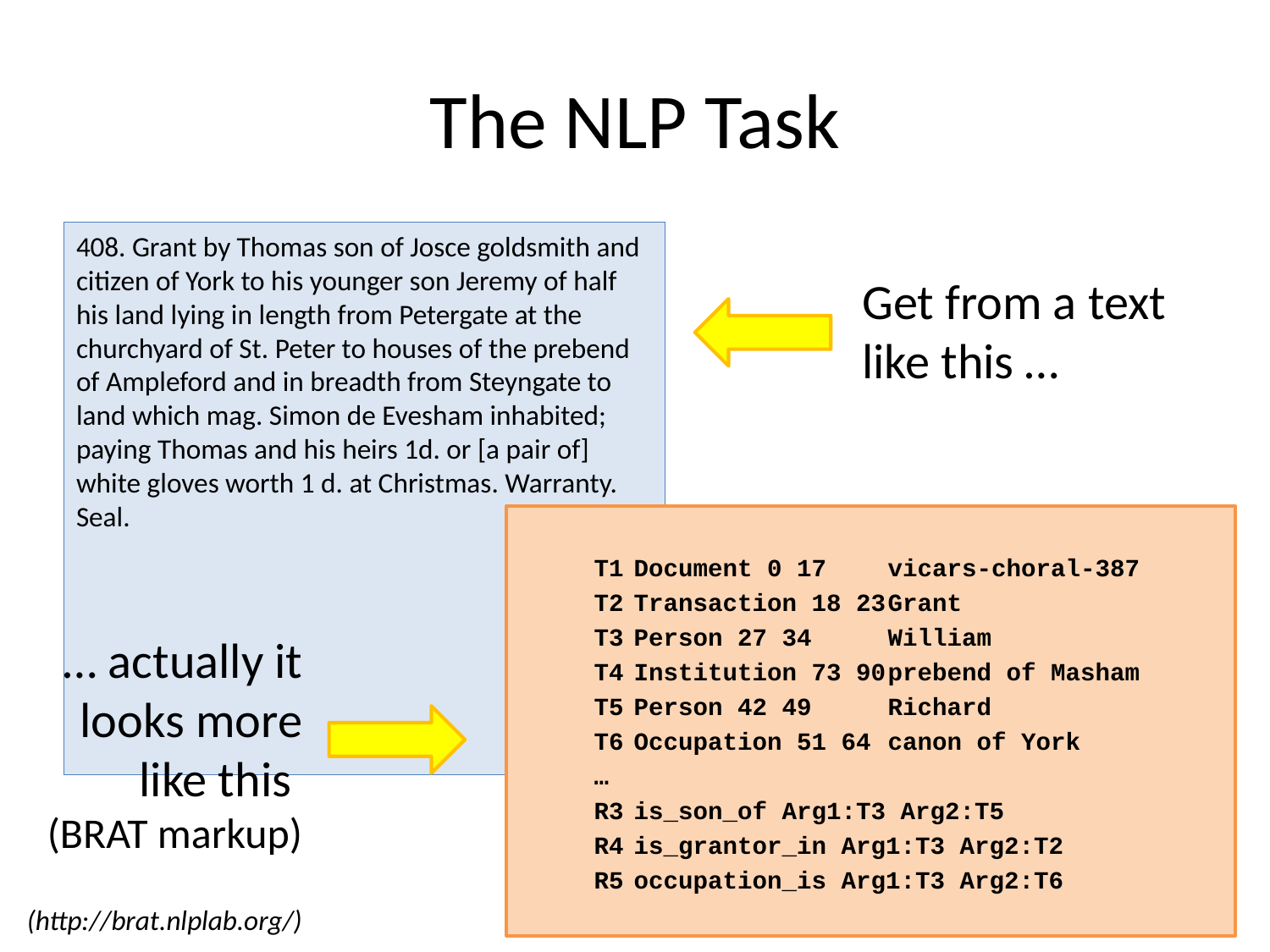

# The NLP Task
408. Grant by Thomas son of Josce goldsmith and citizen of York to his younger son Jeremy of half his land lying in length from Petergate at the churchyard of St. Peter to houses of the prebend of Ampleford and in breadth from Steyngate to land which mag. Simon de Evesham inhabited; paying Thomas and his heirs 1d. or [a pair of] white gloves worth 1 d. at Christmas. Warranty. Seal.
Get from a text like this …

T1	Document 0 17	vicars-choral-387
T2	Transaction 18 23	Grant
T3	Person 27 34	William
T4	Institution 73 90	prebend of Masham
T5	Person 42 49	Richard
T6	Occupation 51 64	canon of York
…
R3	is_son_of Arg1:T3 Arg2:T5
R4	is_grantor_in Arg1:T3 Arg2:T2
R5	occupation_is Arg1:T3 Arg2:T6

… actually it looks more like this
(BRAT markup)

(http://brat.nlplab.org/)